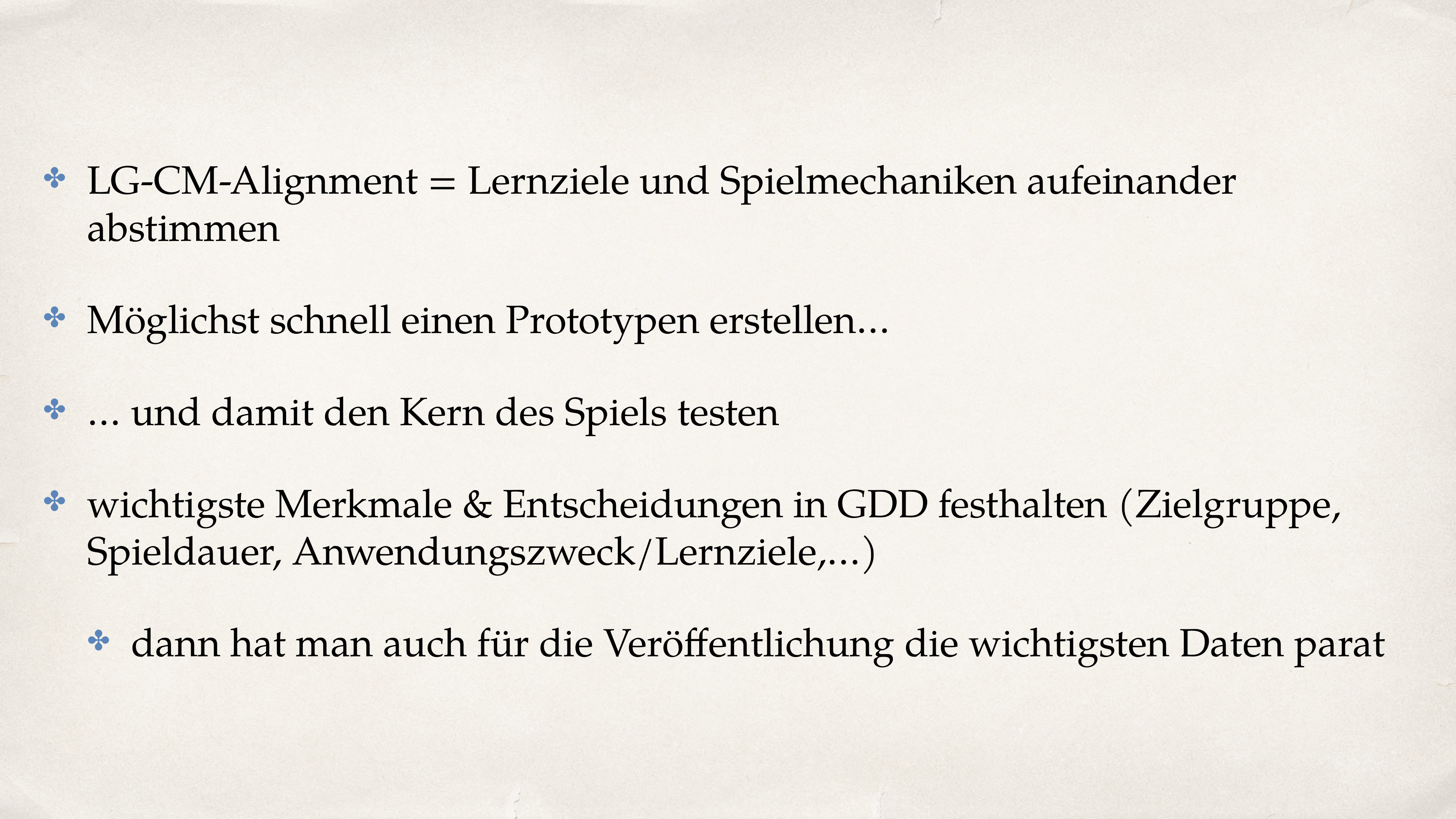

LG-CM-Alignment = Lernziele und Spielmechaniken aufeinander abstimmen
Möglichst schnell einen Prototypen erstellen…
… und damit den Kern des Spiels testen
wichtigste Merkmale & Entscheidungen in GDD festhalten (Zielgruppe, Spieldauer, Anwendungszweck/Lernziele,…)
dann hat man auch für die Veröffentlichung die wichtigsten Daten parat